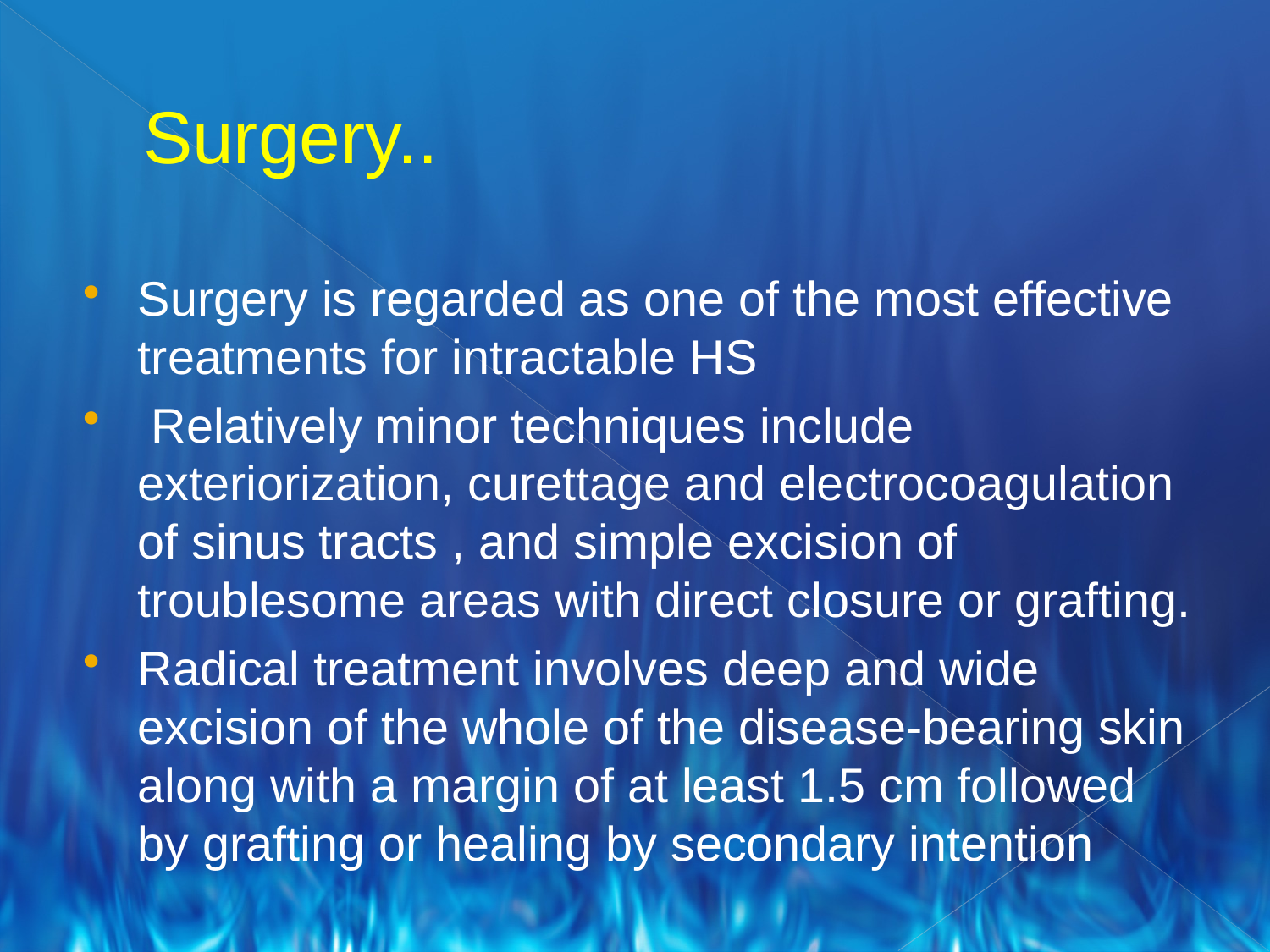

# Surgery..
Surgery is regarded as one of the most effective treatments for intractable HS
 Relatively minor techniques include exteriorization, curettage and electrocoagulation of sinus tracts , and simple excision of troublesome areas with direct closure or grafting.
Radical treatment involves deep and wide excision of the whole of the disease-bearing skin along with a margin of at least 1.5 cm followed by grafting or healing by secondary intention